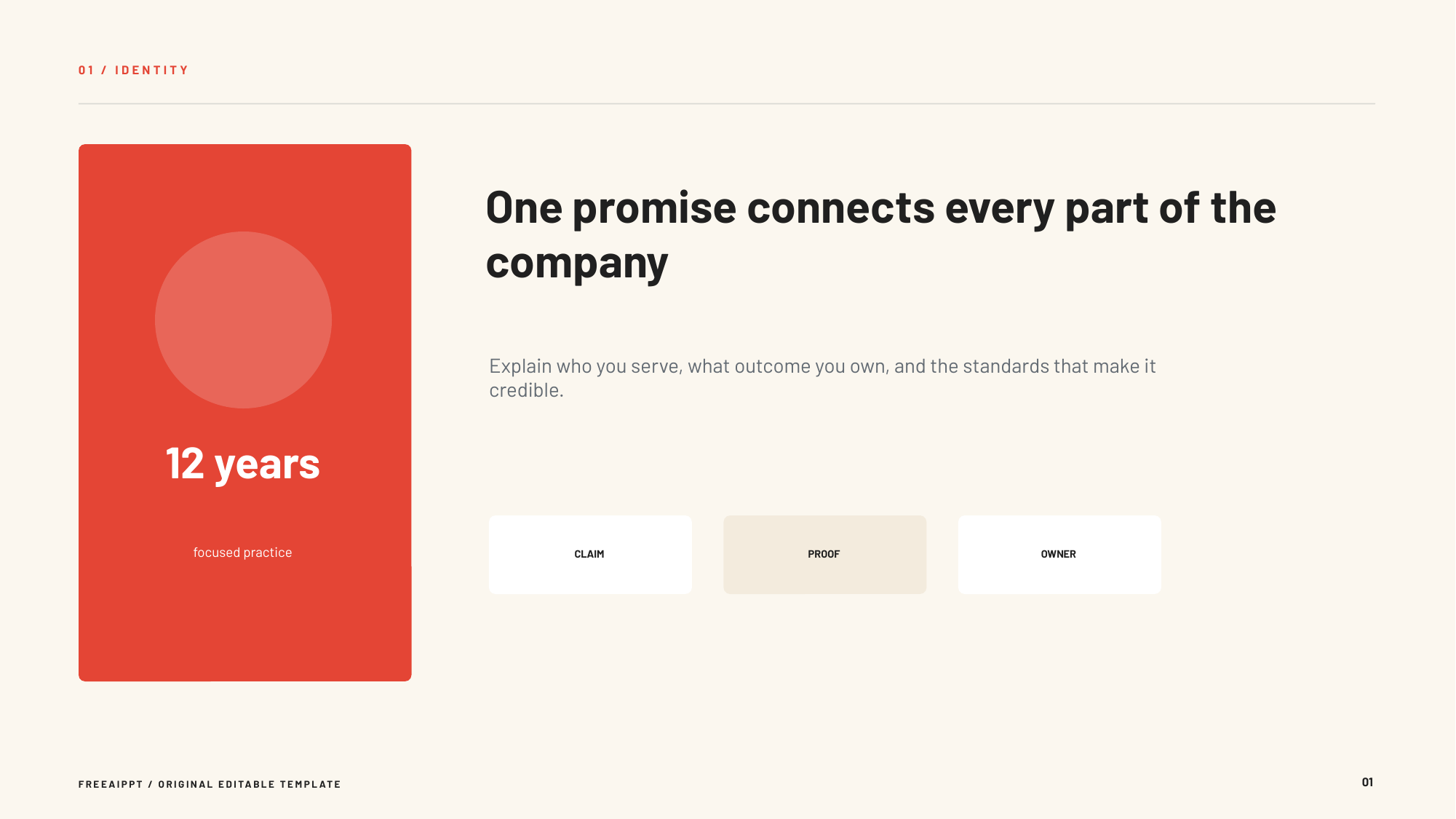

01 / IDENTITY

One promise connects every part of the company

Explain who you serve, what outcome you own, and the standards that make it credible.
12 years

focused practice
CLAIM
PROOF
OWNER
01
FREEAIPPT / ORIGINAL EDITABLE TEMPLATE